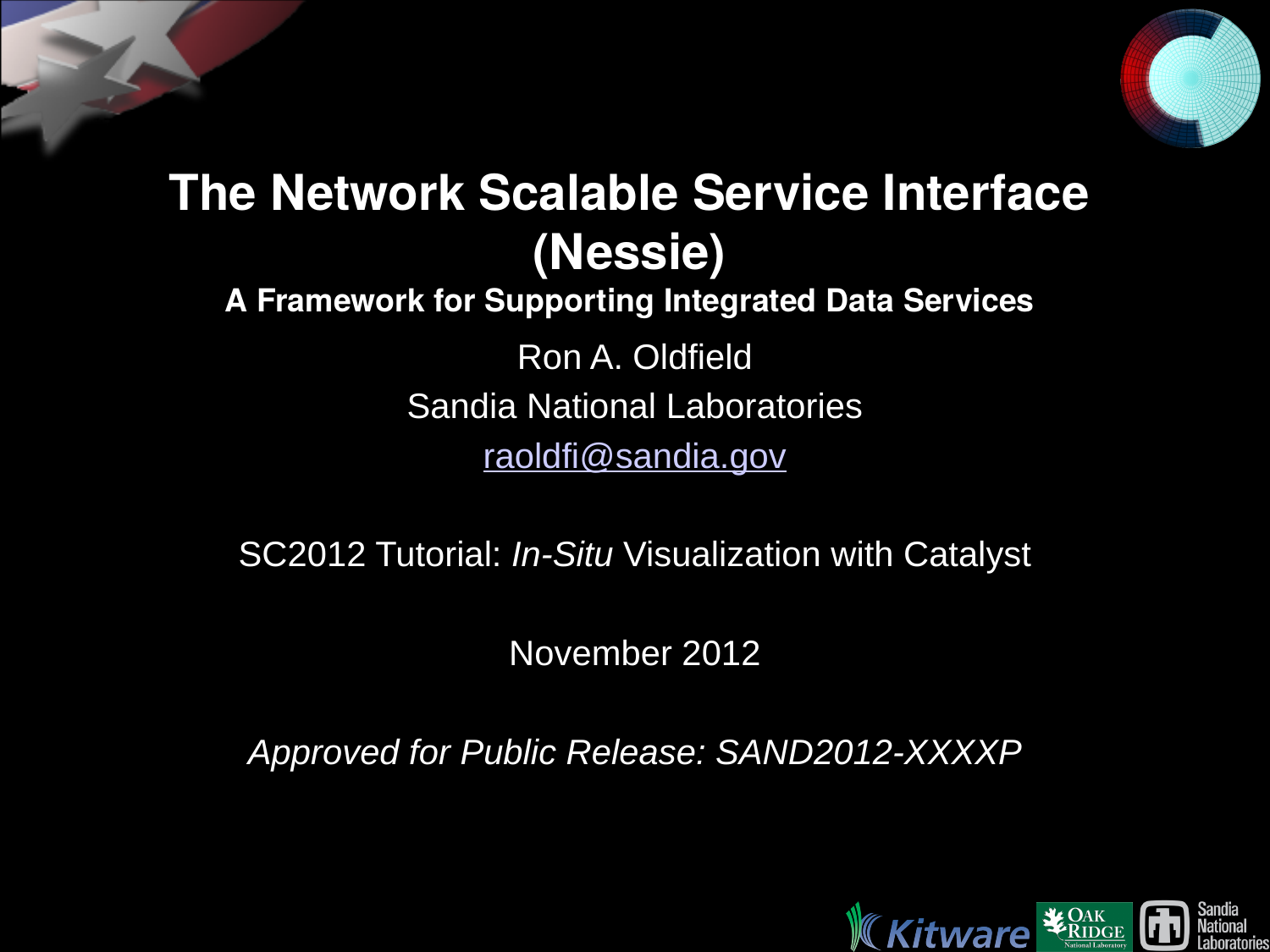

# The Network Scalable Service Interface (Nessie) A Framework for Supporting Integrated Data Services
Ron A. Oldfield
Sandia National Laboratories
raoldfi@sandia.gov

SC2012 Tutorial: In-Situ Visualization with Catalyst

November 2012

Approved for Public Release: SAND2012-XXXXP